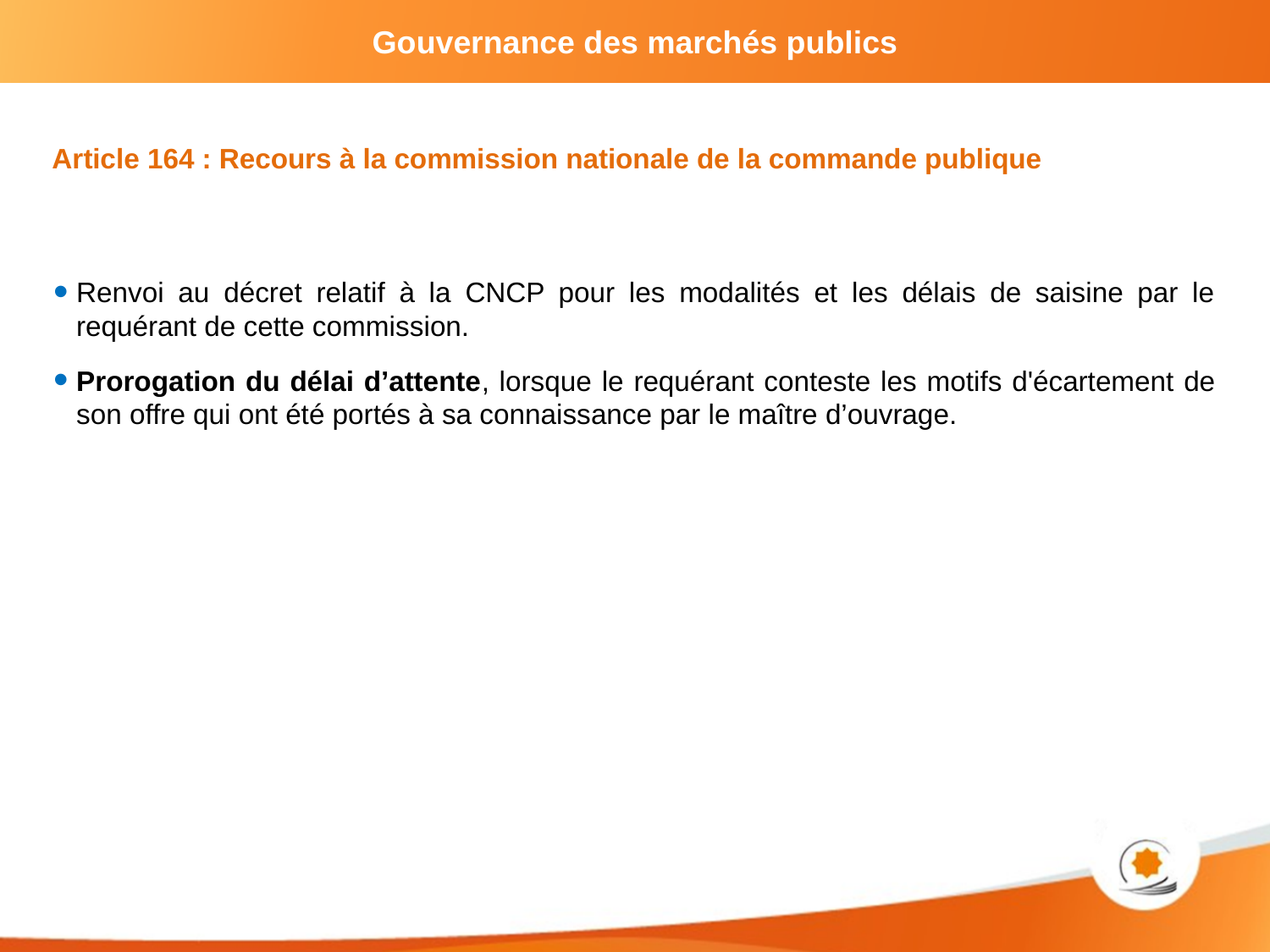

Article 164 : Recours à la commission nationale de la commande publique

Renvoi au décret relatif à la CNCP pour les modalités et les délais de saisine par le requérant de cette commission.
Prorogation du délai d’attente, lorsque le requérant conteste les motifs d'écartement de son offre qui ont été portés à sa connaissance par le maître d’ouvrage.